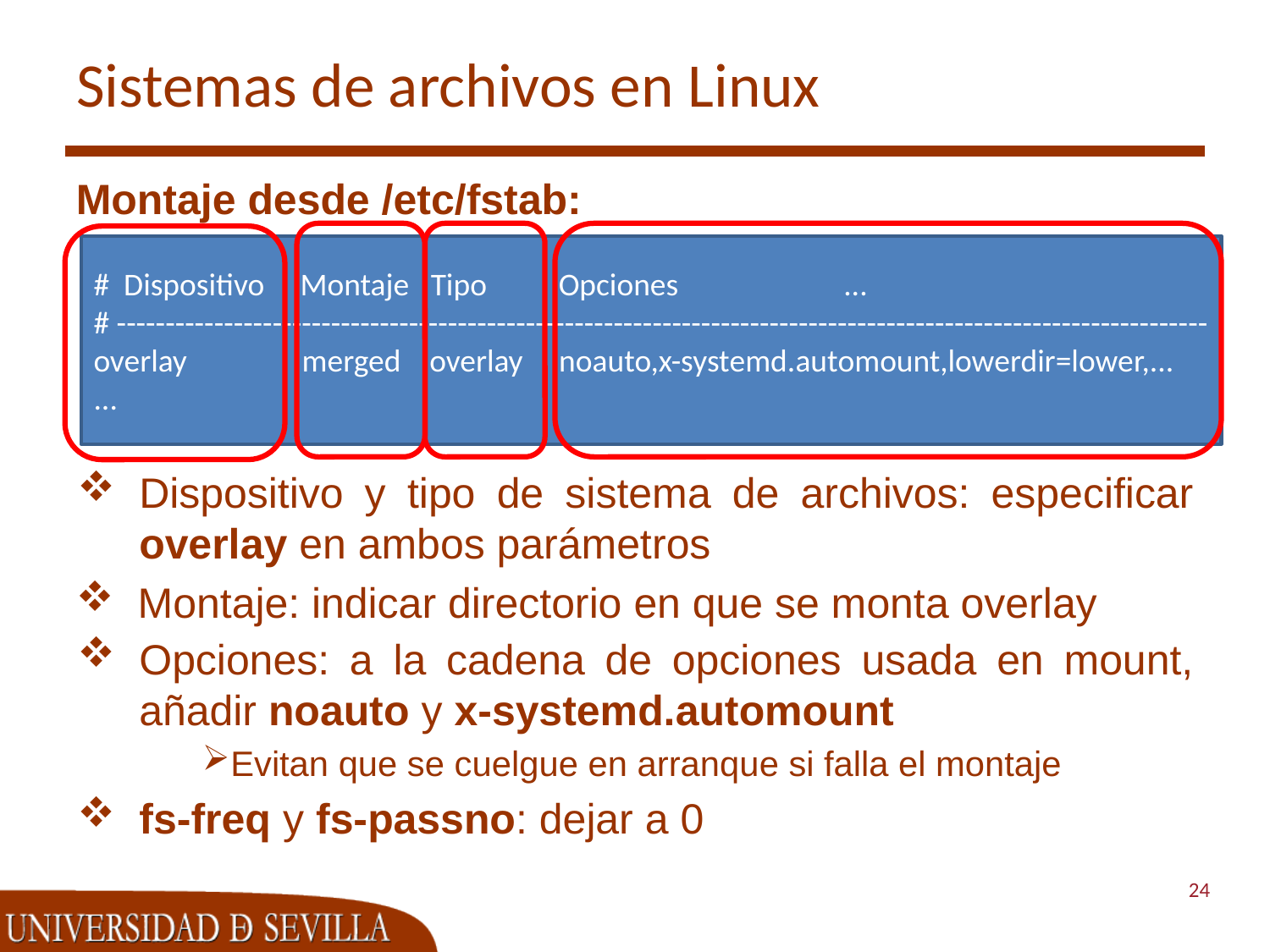

# Sistemas de archivos en Linux
Montaje desde /etc/fstab:

#  Dispositivo     Montaje   Tipo          Opciones                       ...
# ----------------------------------------------------------------------------------------------------------------
overlay                merged    overlay     noauto,x-systemd.automount,lowerdir=lower,...
...
Dispositivo y tipo de sistema de archivos: especificar overlay en ambos parámetros
Montaje: indicar directorio en que se monta overlay
Opciones: a la cadena de opciones usada en mount, añadir noauto y x-systemd.automount
Evitan que se cuelgue en arranque si falla el montaje
fs-freq y fs-passno: dejar a 0
24